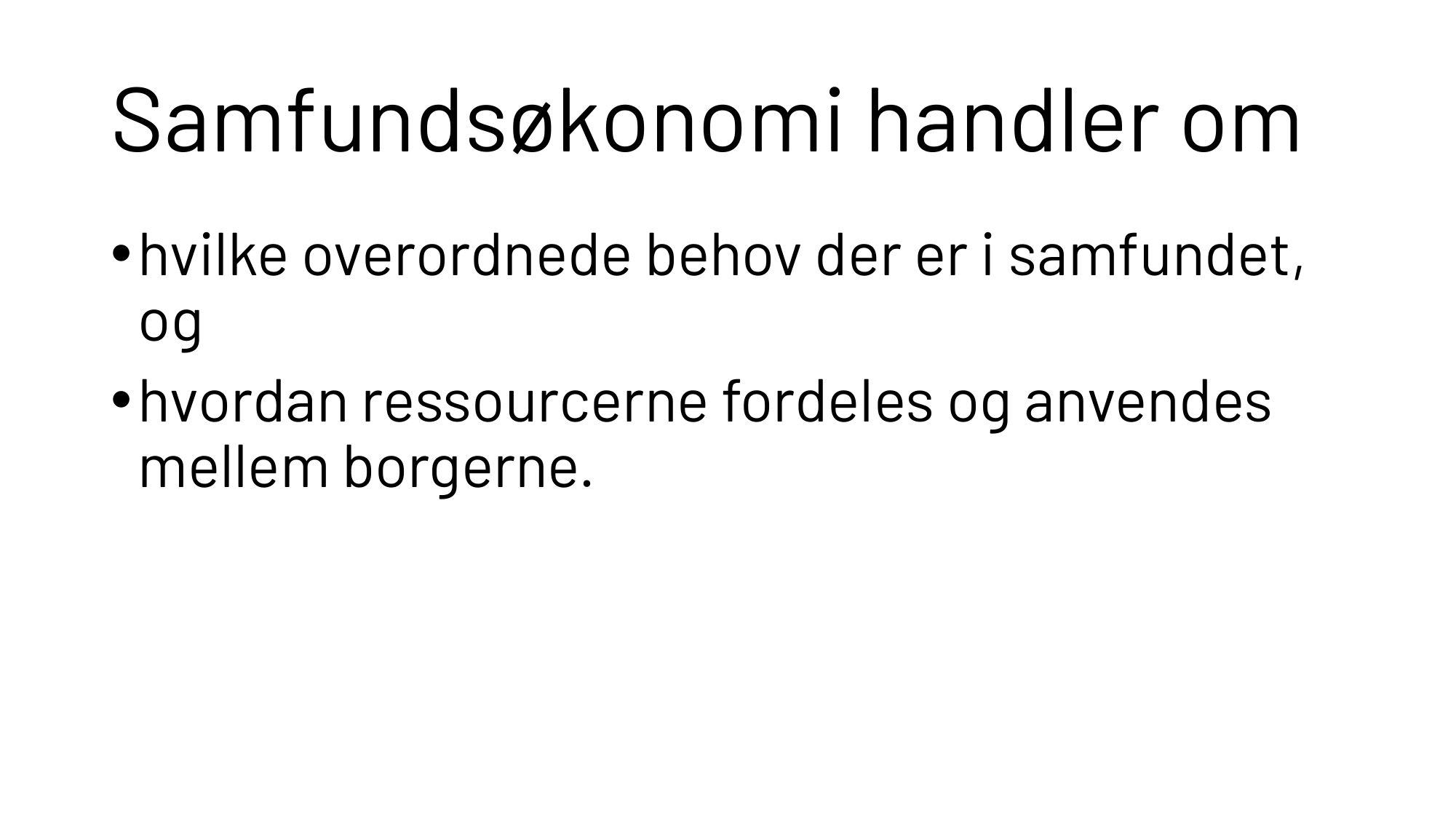

# Samfundsøkonomi handler om
hvilke overordnede behov der er i samfundet, og
hvordan ressourcerne fordeles og anvendes mellem borgerne.